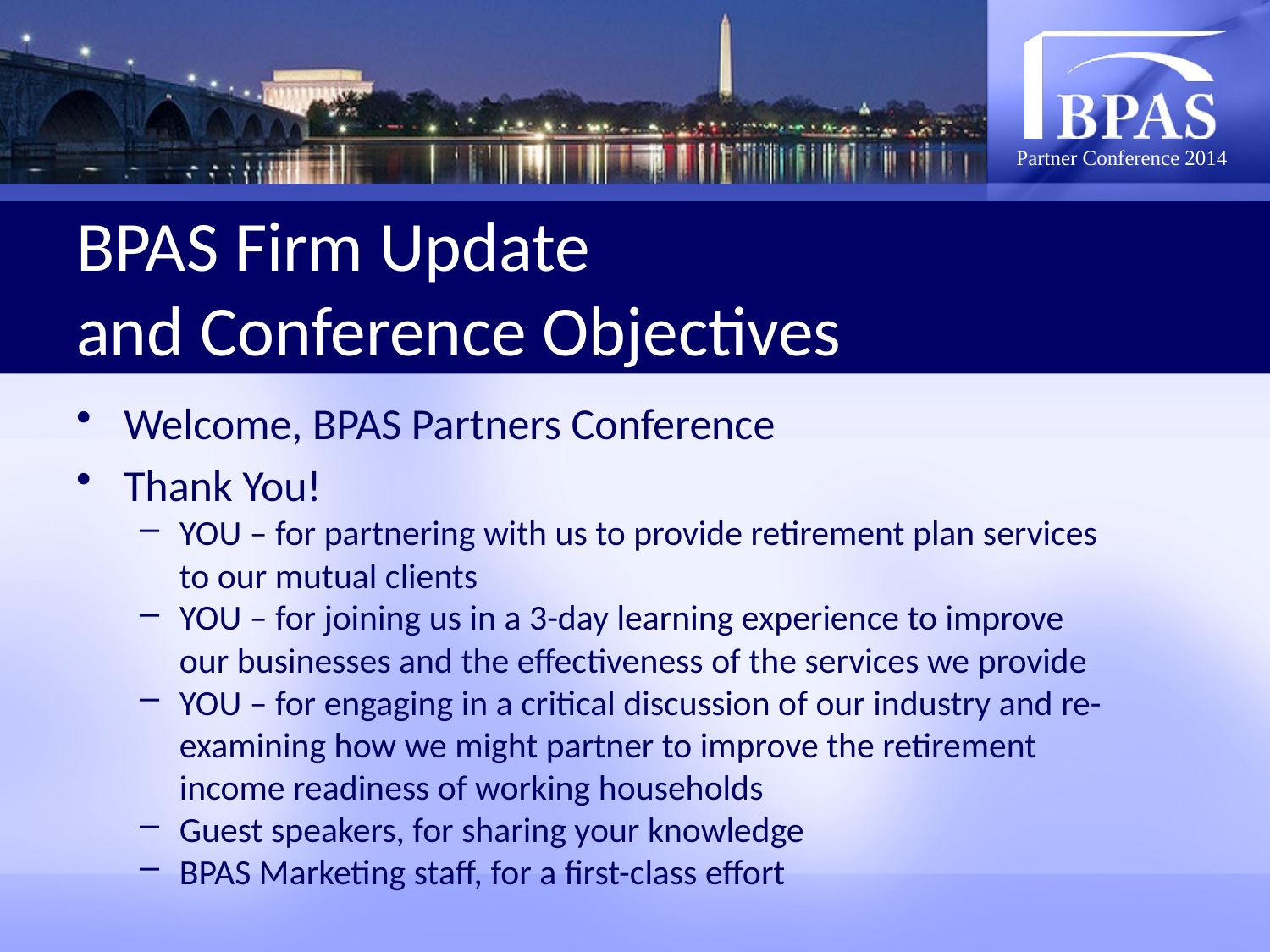

# BPAS Firm Update and Conference Objectives
Welcome, BPAS Partners Conference
Thank You!
YOU – for partnering with us to provide retirement plan services to our mutual clients
YOU – for joining us in a 3-day learning experience to improve our businesses and the effectiveness of the services we provide
YOU – for engaging in a critical discussion of our industry and re-examining how we might partner to improve the retirement income readiness of working households
Guest speakers, for sharing your knowledge
BPAS Marketing staff, for a first-class effort